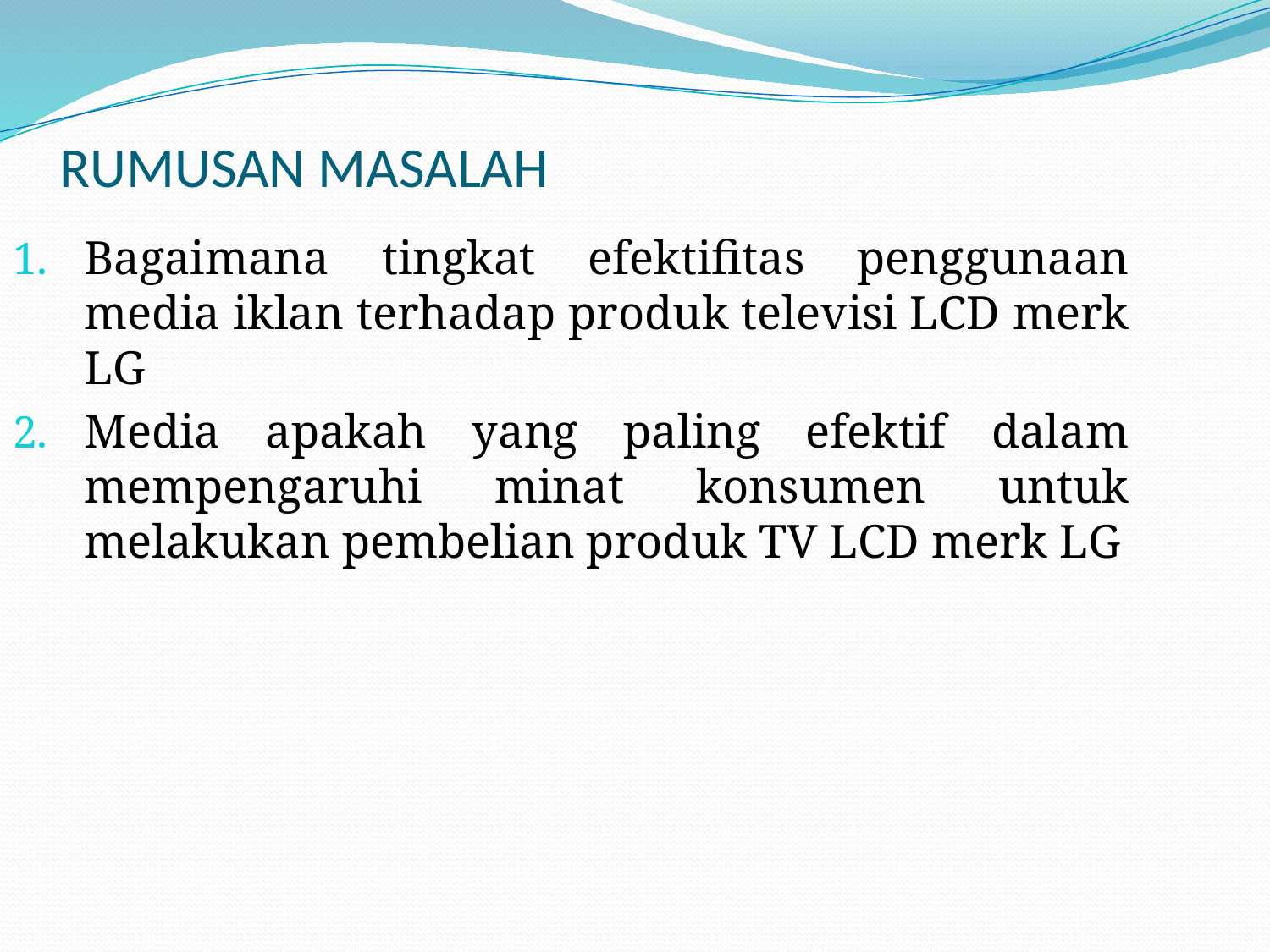

RUMUSAN MASALAH
Bagaimana tingkat efektifitas penggunaan media iklan terhadap produk televisi LCD merk LG
Media apakah yang paling efektif dalam mempengaruhi minat konsumen untuk melakukan pembelian produk TV LCD merk LG